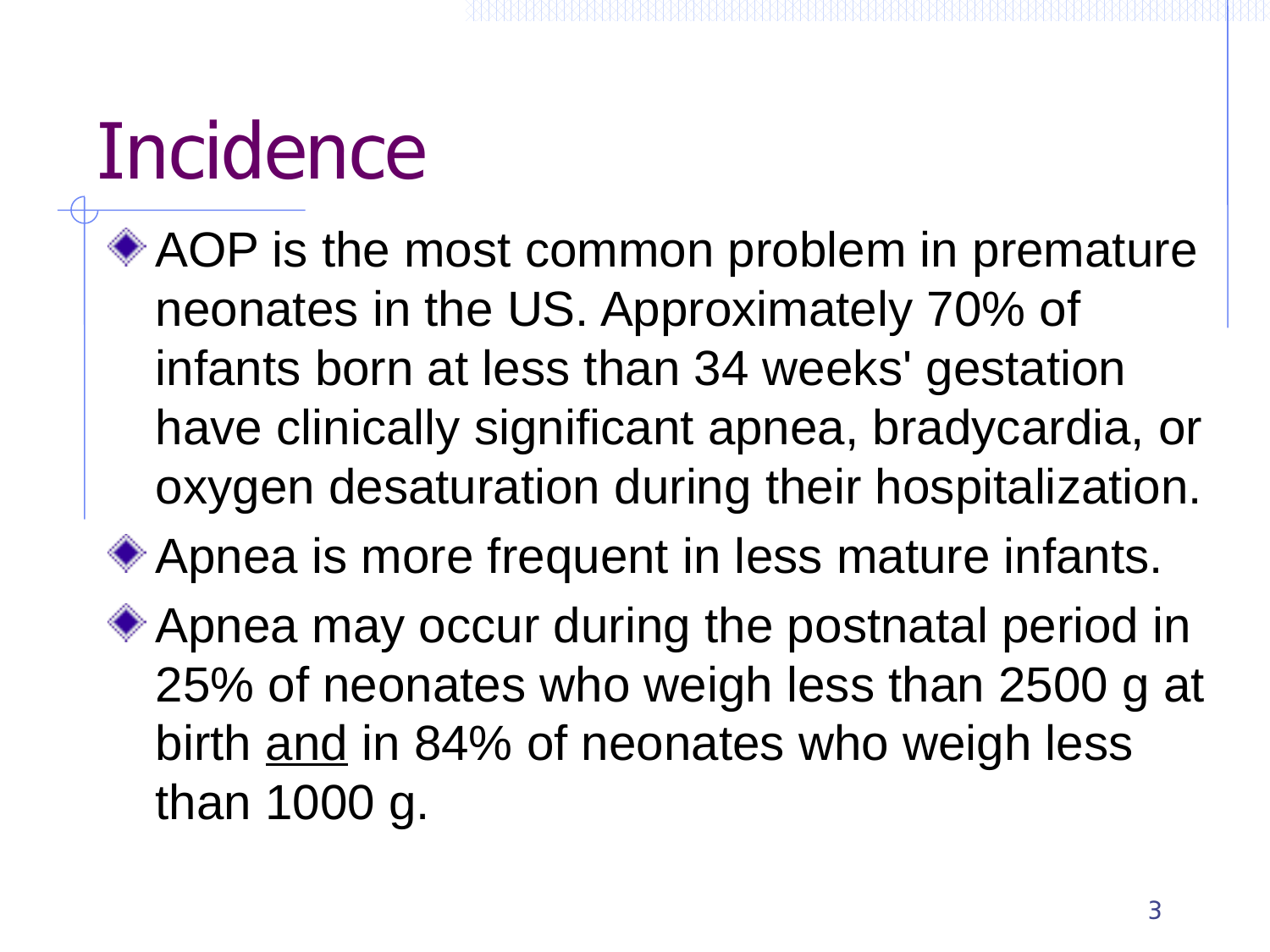

# Incidence
AOP is the most common problem in premature neonates in the US. Approximately 70% of infants born at less than 34 weeks' gestation have clinically significant apnea, bradycardia, or oxygen desaturation during their hospitalization.
Apnea is more frequent in less mature infants.
Apnea may occur during the postnatal period in 25% of neonates who weigh less than 2500 g at birth and in 84% of neonates who weigh less than 1000 g.
3